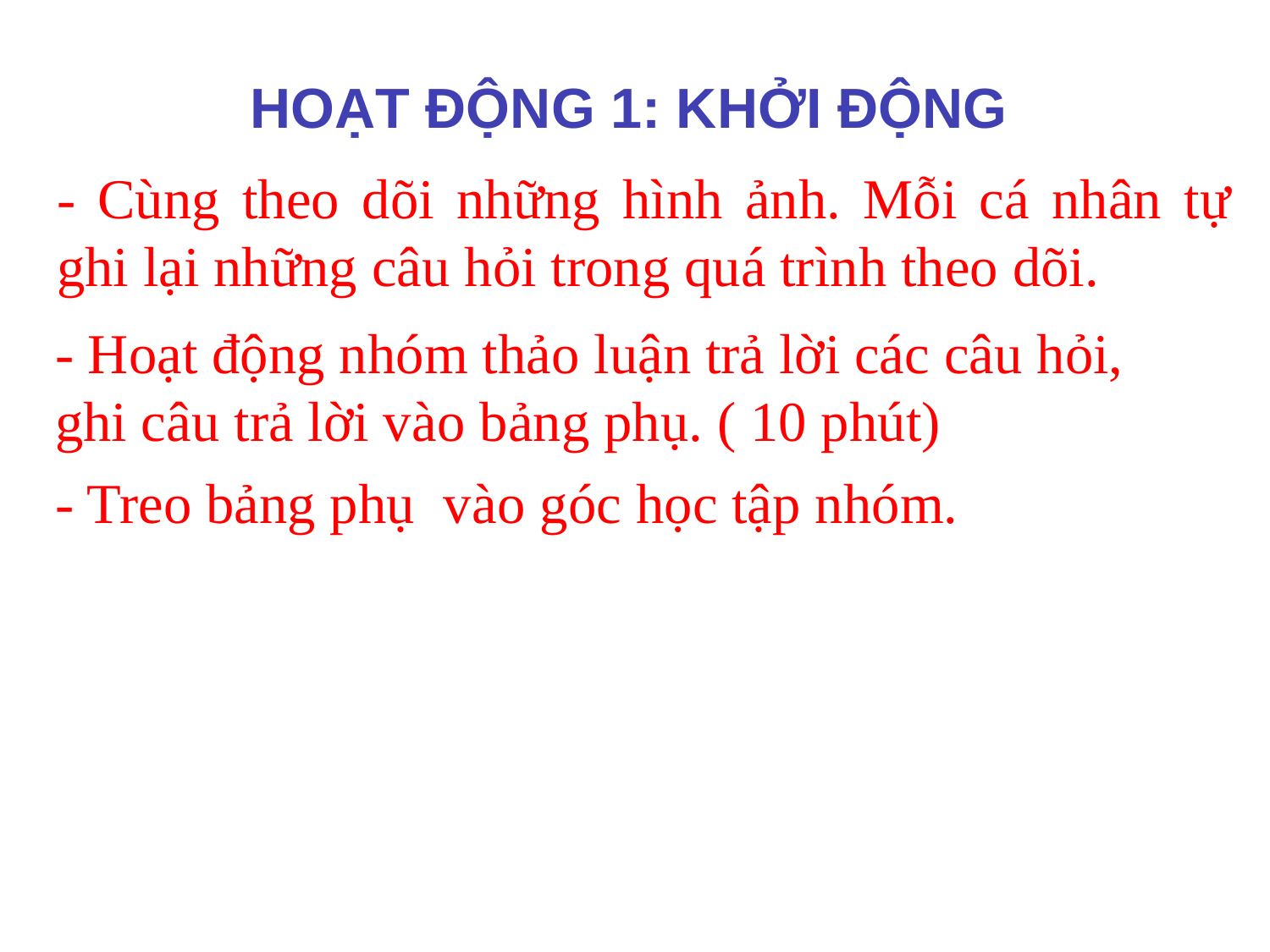

# HOẠT ĐỘNG 1: KHỞI ĐỘNG
- Cùng theo dõi những hình ảnh. Mỗi cá nhân tự ghi lại những câu hỏi trong quá trình theo dõi.
- Hoạt động nhóm thảo luận trả lời các câu hỏi,  ghi câu trả lời vào bảng phụ. ( 10 phút)
- Treo bảng phụ  vào góc học tập nhóm.